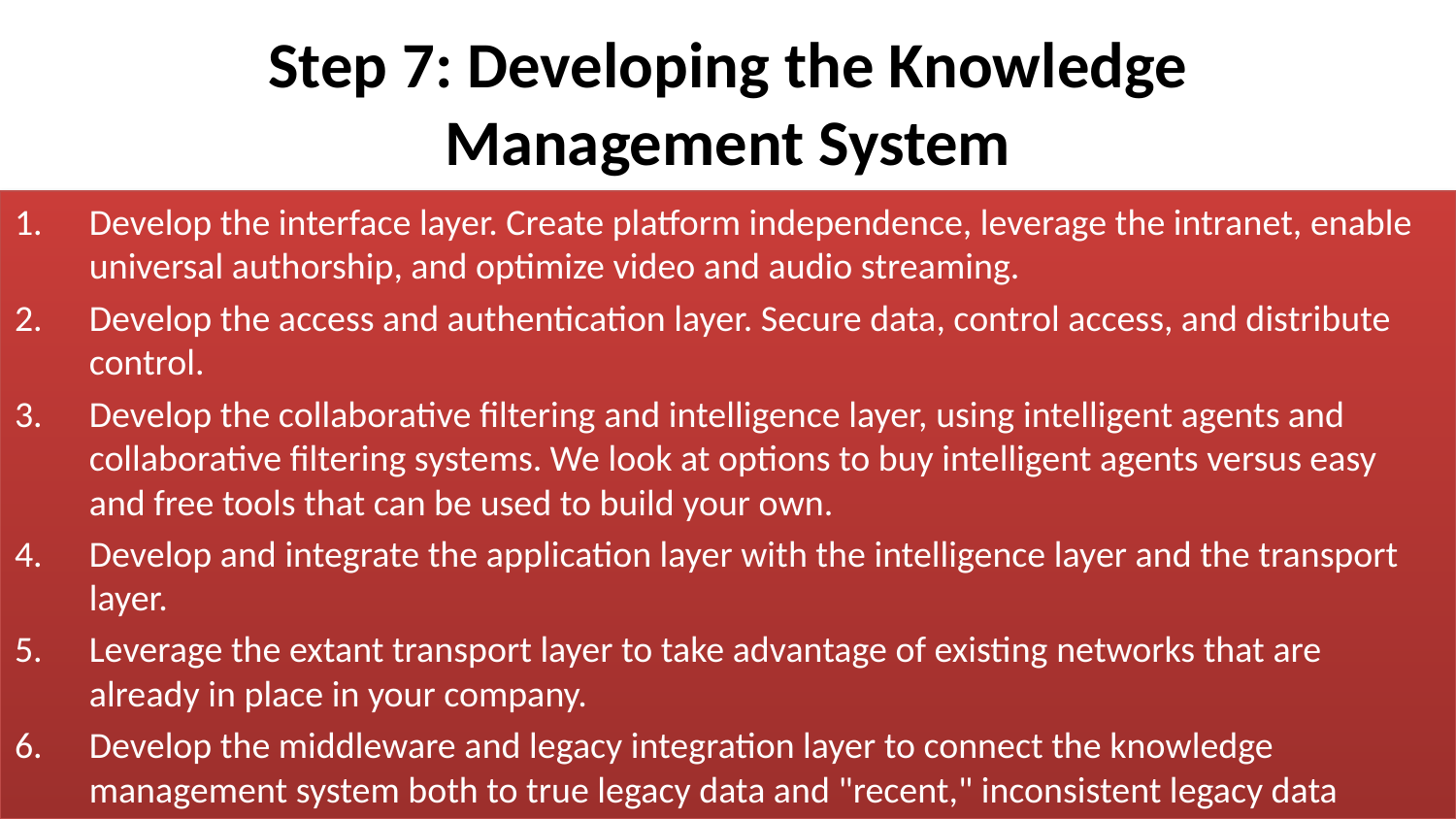

# Step 7: Developing the Knowledge Management System
Develop the interface layer. Create platform independence, leverage the intranet, enable universal authorship, and optimize video and audio streaming.
Develop the access and authentication layer. Secure data, control access, and distribute control.
Develop the collaborative filtering and intelligence layer, using intelligent agents and collaborative filtering systems. We look at options to buy intelligent agents versus easy and free tools that can be used to build your own.
Develop and integrate the application layer with the intelligence layer and the transport layer.
Leverage the extant transport layer to take advantage of existing networks that are already in place in your company.
Develop the middleware and legacy integration layer to connect the knowledge management system both to true legacy data and "recent," inconsistent legacy data